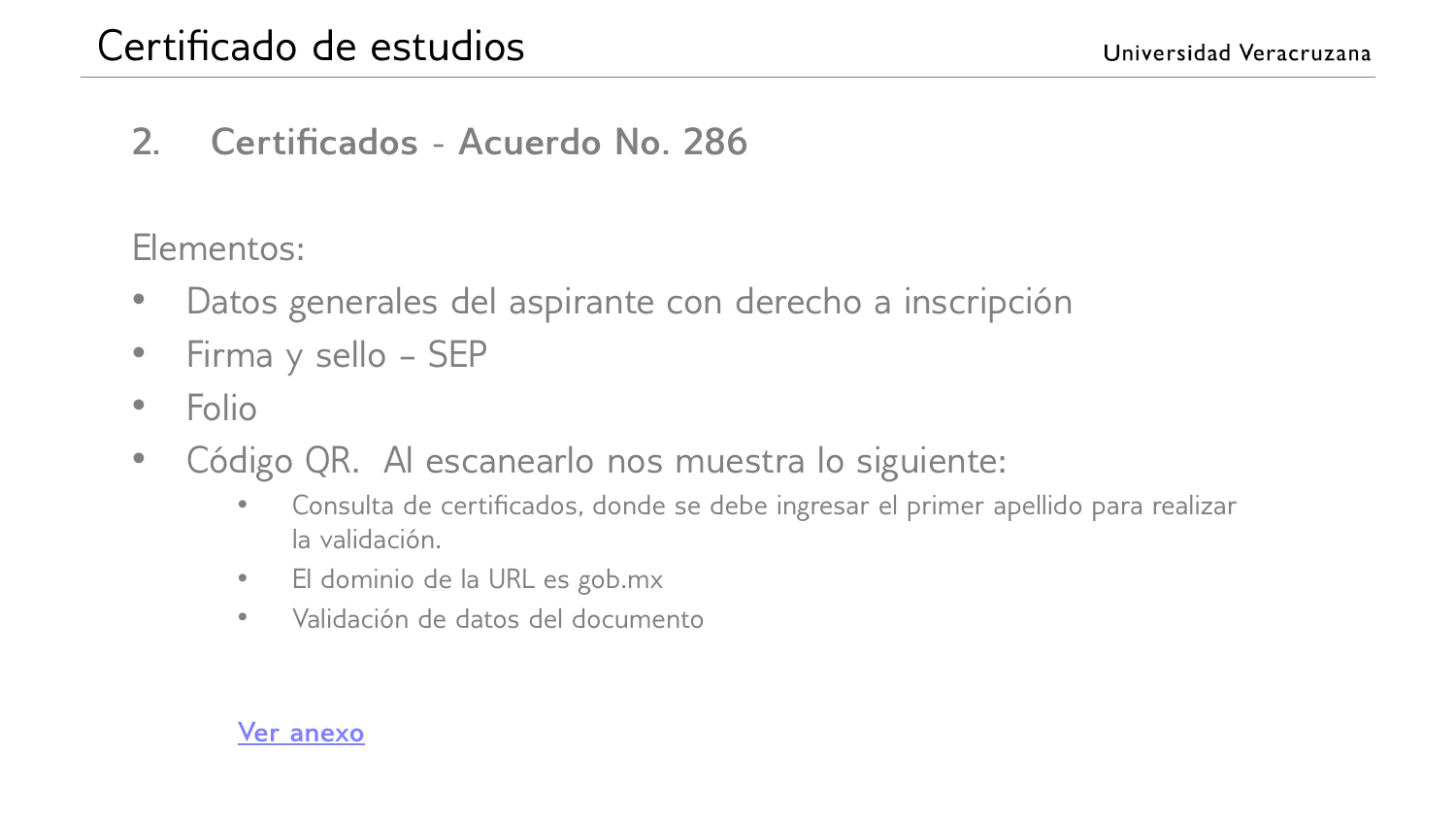

# Certificado de estudios
2.    Certificados - Acuerdo No. 286

Elementos:
Datos generales del aspirante con derecho a inscripción
Firma y sello – SEP
Folio
Código QR.  Al escanearlo nos muestra lo siguiente:
Consulta de certificados, donde se debe ingresar el primer apellido para realizar la validación.
El dominio de la URL es gob.mx
Validación de datos del documento

Ver anexo